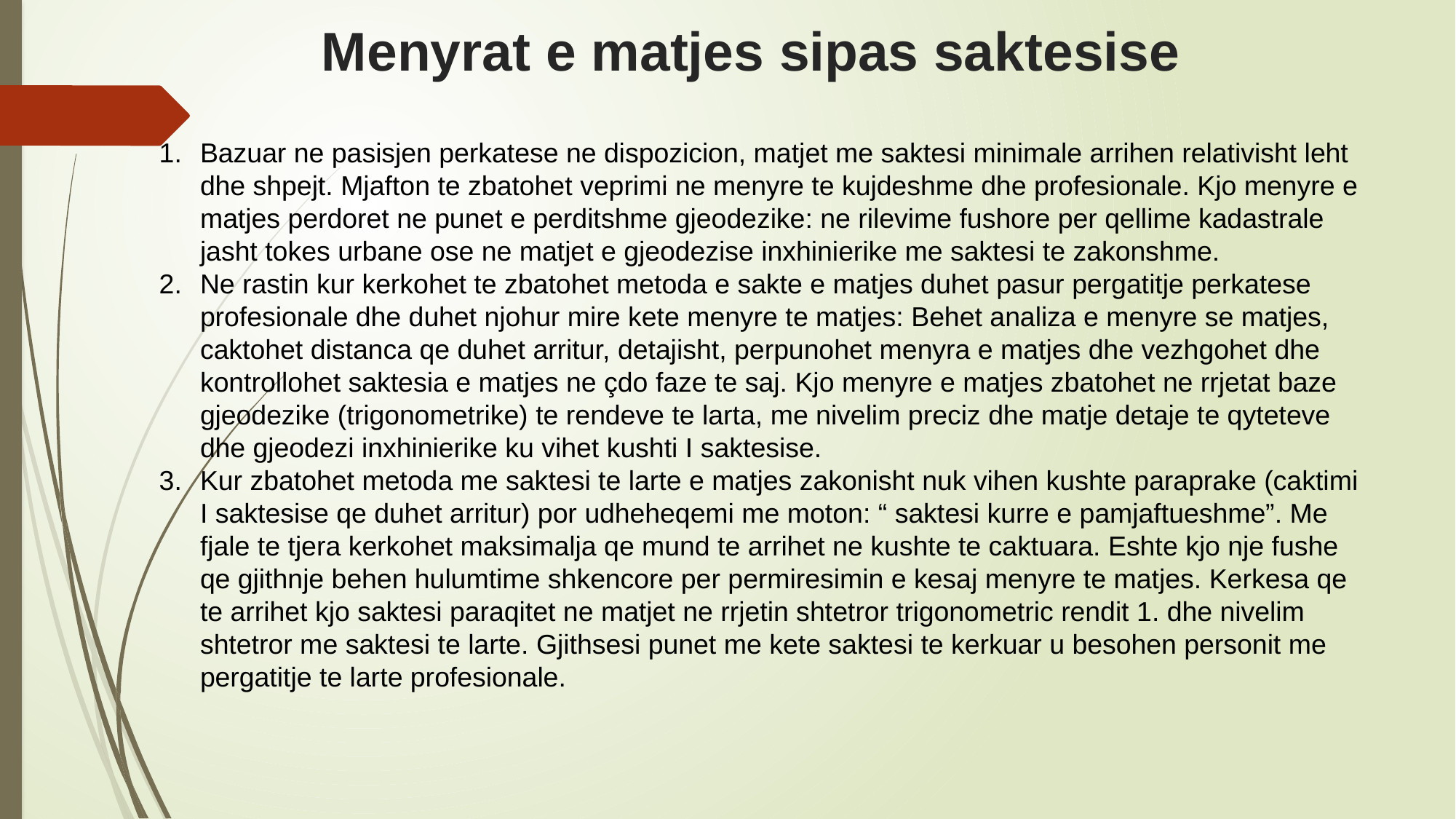

# Menyrat e matjes sipas saktesise
Bazuar ne pasisjen perkatese ne dispozicion, matjet me saktesi minimale arrihen relativisht leht dhe shpejt. Mjafton te zbatohet veprimi ne menyre te kujdeshme dhe profesionale. Kjo menyre e matjes perdoret ne punet e perditshme gjeodezike: ne rilevime fushore per qellime kadastrale jasht tokes urbane ose ne matjet e gjeodezise inxhinierike me saktesi te zakonshme.
Ne rastin kur kerkohet te zbatohet metoda e sakte e matjes duhet pasur pergatitje perkatese profesionale dhe duhet njohur mire kete menyre te matjes: Behet analiza e menyre se matjes, caktohet distanca qe duhet arritur, detajisht, perpunohet menyra e matjes dhe vezhgohet dhe kontrollohet saktesia e matjes ne çdo faze te saj. Kjo menyre e matjes zbatohet ne rrjetat baze gjeodezike (trigonometrike) te rendeve te larta, me nivelim preciz dhe matje detaje te qyteteve dhe gjeodezi inxhinierike ku vihet kushti I saktesise.
Kur zbatohet metoda me saktesi te larte e matjes zakonisht nuk vihen kushte paraprake (caktimi I saktesise qe duhet arritur) por udheheqemi me moton: “ saktesi kurre e pamjaftueshme”. Me fjale te tjera kerkohet maksimalja qe mund te arrihet ne kushte te caktuara. Eshte kjo nje fushe qe gjithnje behen hulumtime shkencore per permiresimin e kesaj menyre te matjes. Kerkesa qe te arrihet kjo saktesi paraqitet ne matjet ne rrjetin shtetror trigonometric rendit 1. dhe nivelim shtetror me saktesi te larte. Gjithsesi punet me kete saktesi te kerkuar u besohen personit me pergatitje te larte profesionale.